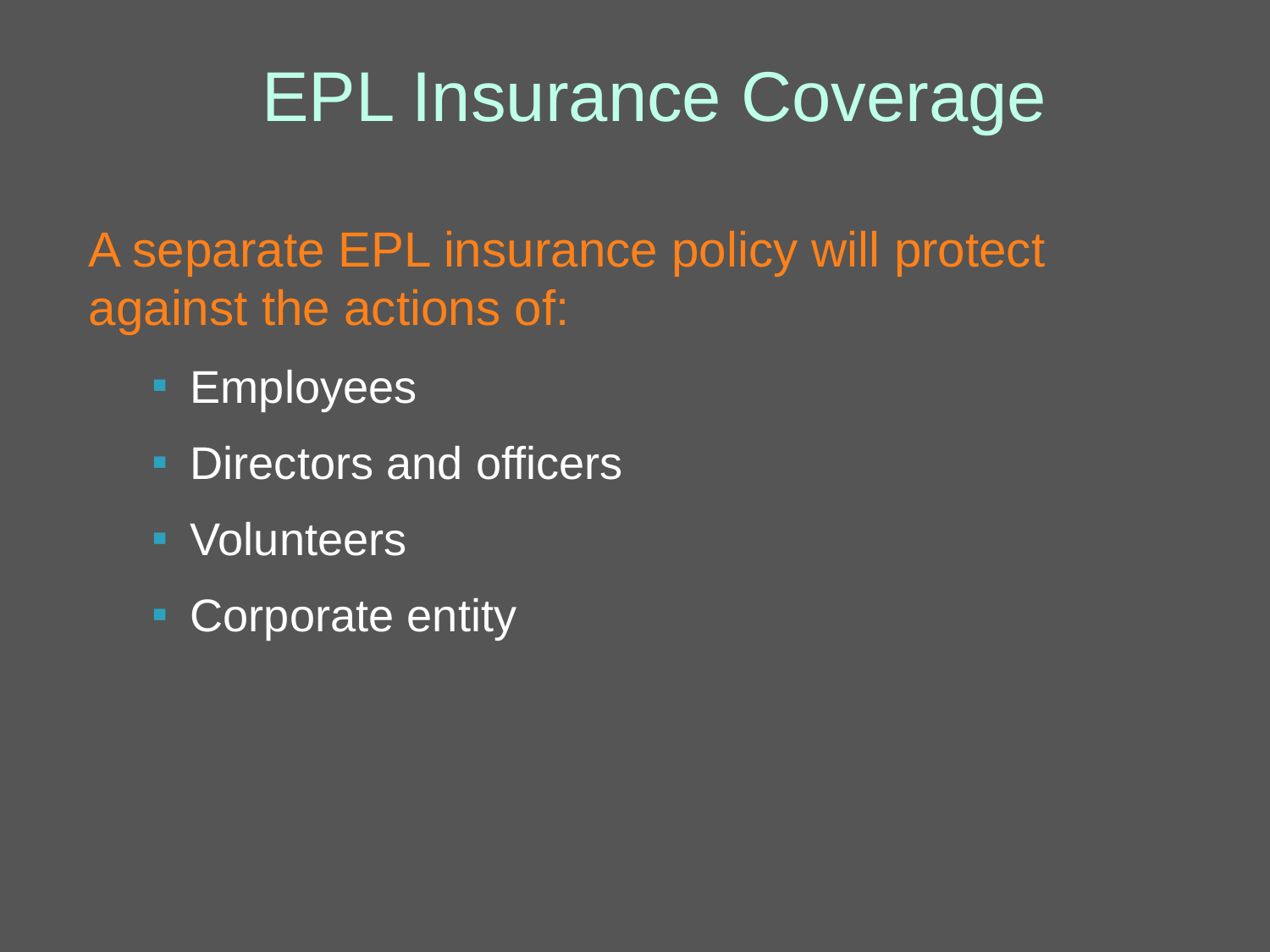

EPL Insurance Coverage
A separate EPL insurance policy will protect against the actions of:
Employees
Directors and officers
Volunteers
Corporate entity